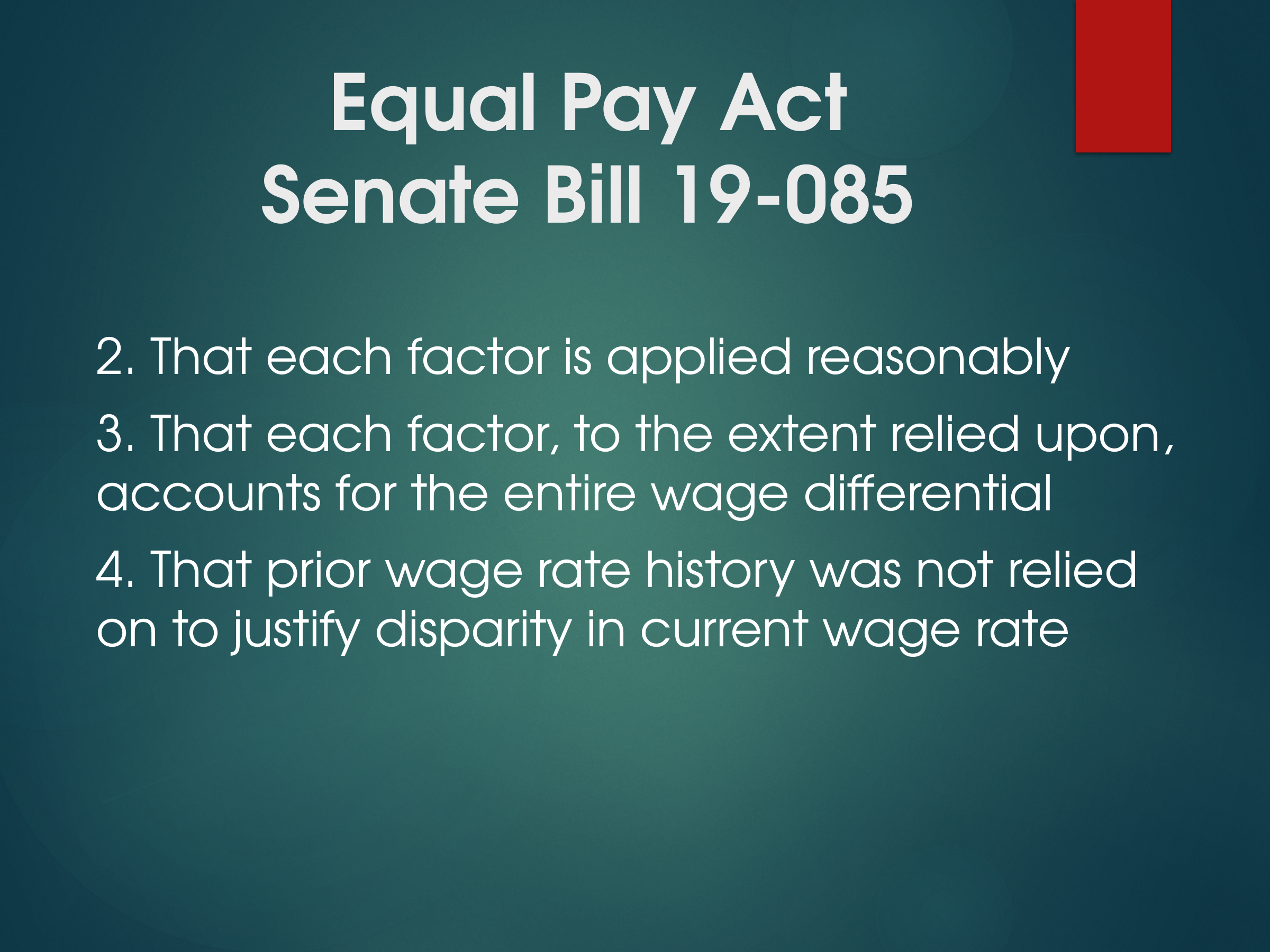

# Equal Pay Act Senate Bill 19-085
2. That each factor is applied reasonably
3. That each factor, to the extent relied upon, accounts for the entire wage differential
4. That prior wage rate history was not relied on to justify disparity in current wage rate